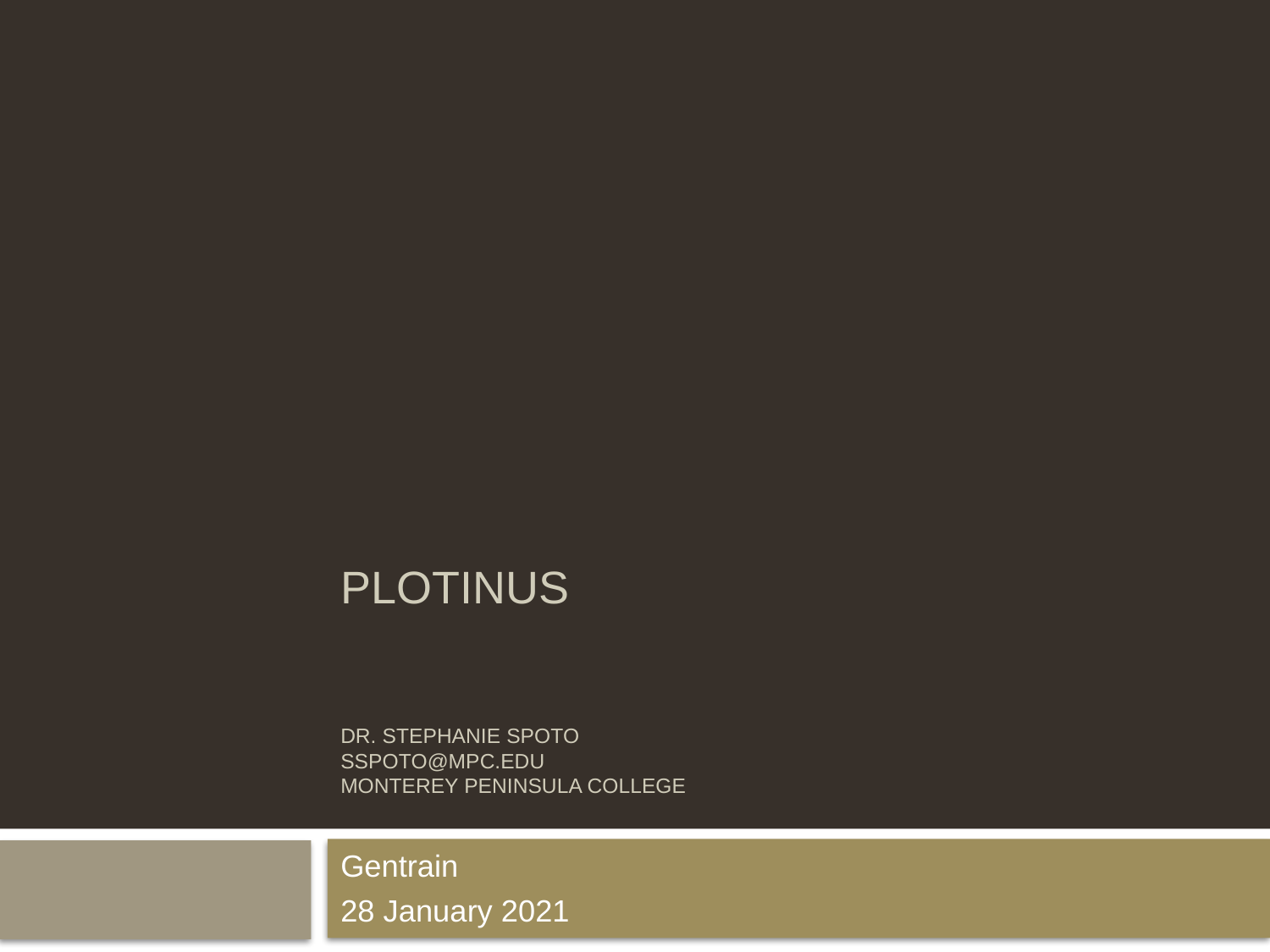

# Plotinus Dr. Stephanie Spoto sspoto@mpc.edu Monterey Peninsula College
Gentrain
28 January 2021